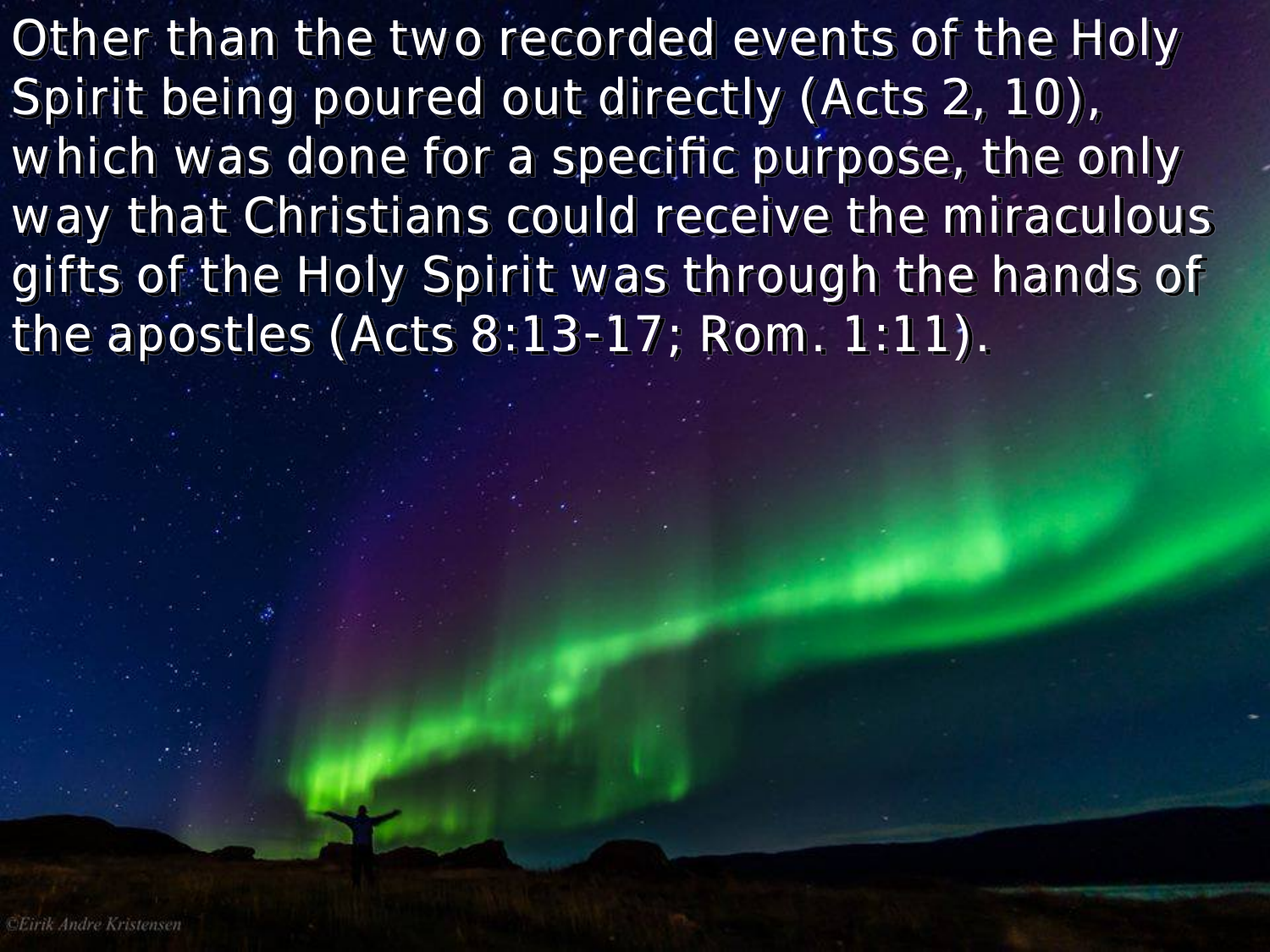

Other than the two recorded events of the Holy Spirit being poured out directly (Acts 2, 10), which was done for a specific purpose, the only way that Christians could receive the miraculous gifts of the Holy Spirit was through the hands of the apostles (Acts 8:13-17; Rom. 1:11).